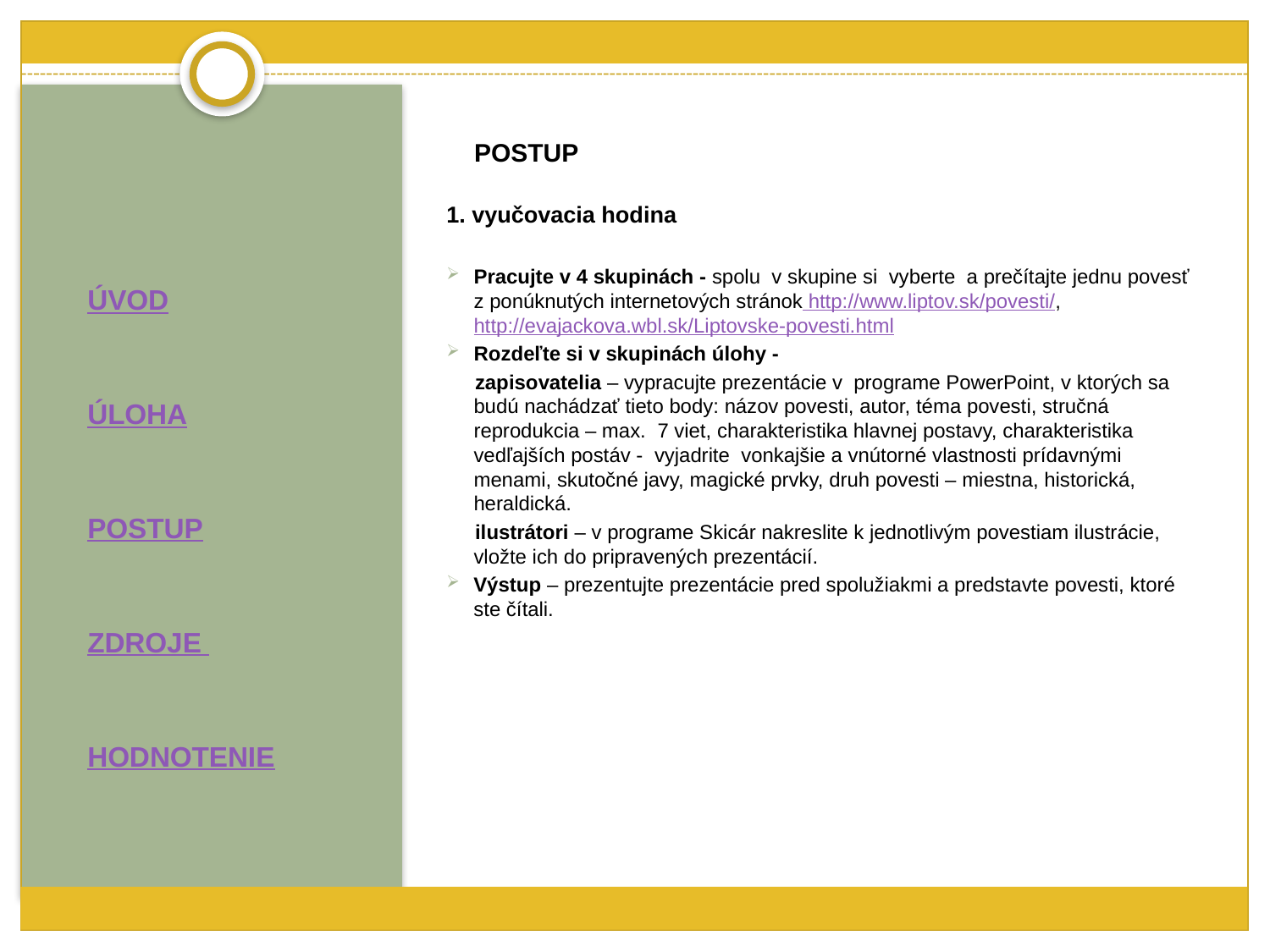

POSTUP

1. vyučovacia hodina

Pracujte v 4 skupinách - spolu  v skupine si  vyberte  a prečítajte jednu povesť z ponúknutých internetových stránok http://www.liptov.sk/povesti/, http://evajackova.wbl.sk/Liptovske-povesti.html
Rozdeľte si v skupinách úlohy -
     zapisovatelia – vypracujte prezentácie v  programe PowerPoint, v ktorých sa budú nachádzať tieto body: názov povesti, autor, téma povesti, stručná reprodukcia – max.  7 viet, charakteristika hlavnej postavy, charakteristika  vedľajších postáv -  vyjadrite  vonkajšie a vnútorné vlastnosti prídavnými menami, skutočné javy, magické prvky, druh povesti – miestna, historická, heraldická.
     ilustrátori – v programe Skicár nakreslite k jednotlivým povestiam ilustrácie, vložte ich do pripravených prezentácií.
Výstup – prezentujte prezentácie pred spolužiakmi a predstavte povesti, ktoré ste čítali.

ÚVOD

ÚLOHA

POSTUP

ZDROJE

HODNOTENIE